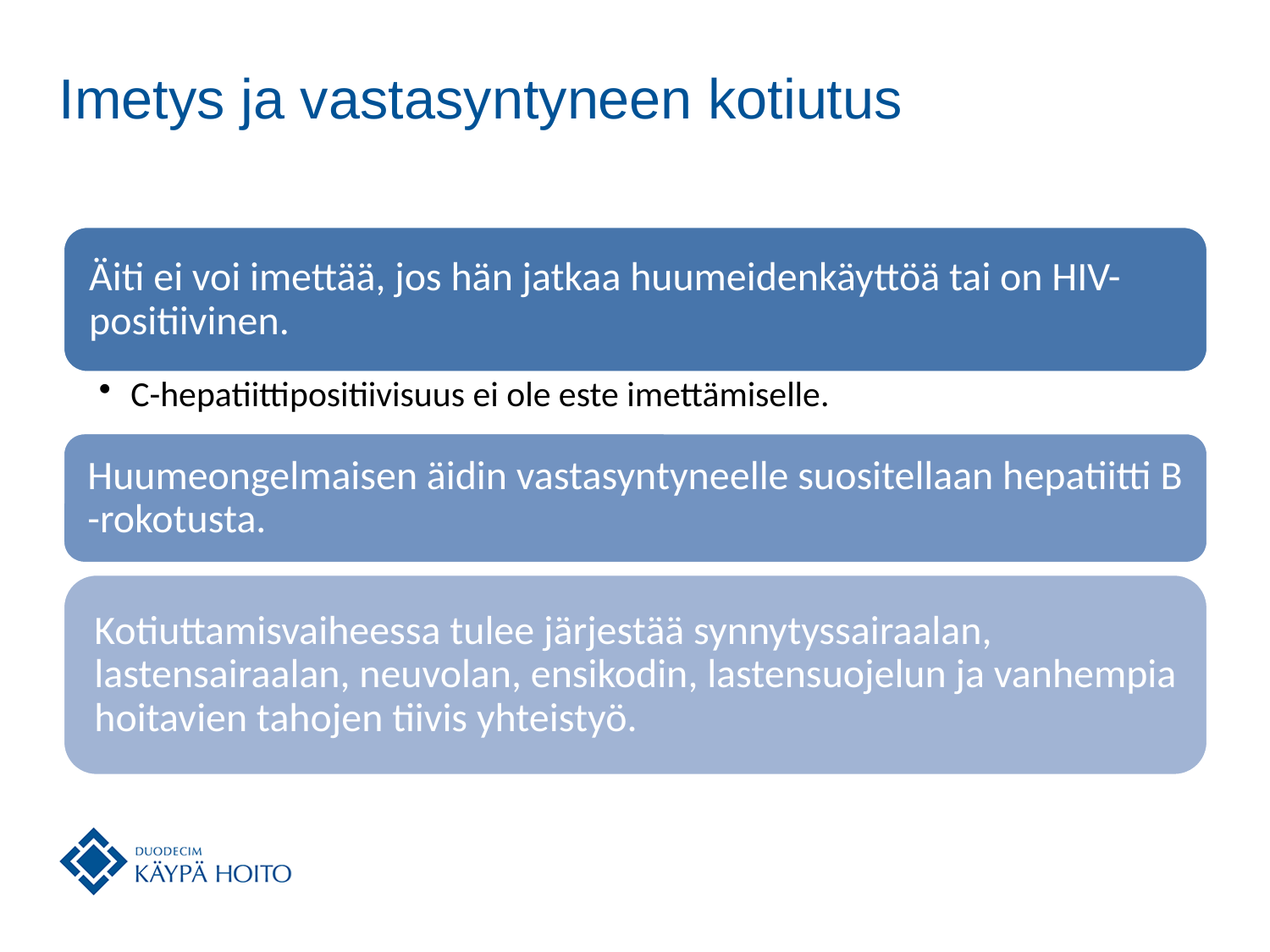

# Imetys ja vastasyntyneen kotiutus
Äiti ei voi imettää, jos hän jatkaa huumeidenkäyttöä tai on HIV-positiivinen.
C-hepatiittipositiivisuus ei ole este imettämiselle.
Huumeongelmaisen äidin vastasyntyneelle suositellaan hepatiitti B -rokotusta.
Kotiuttamisvaiheessa tulee järjestää synnytyssairaalan, lastensairaalan, neuvolan, ensikodin, lastensuojelun ja vanhempia hoitavien tahojen tiivis yhteistyö.